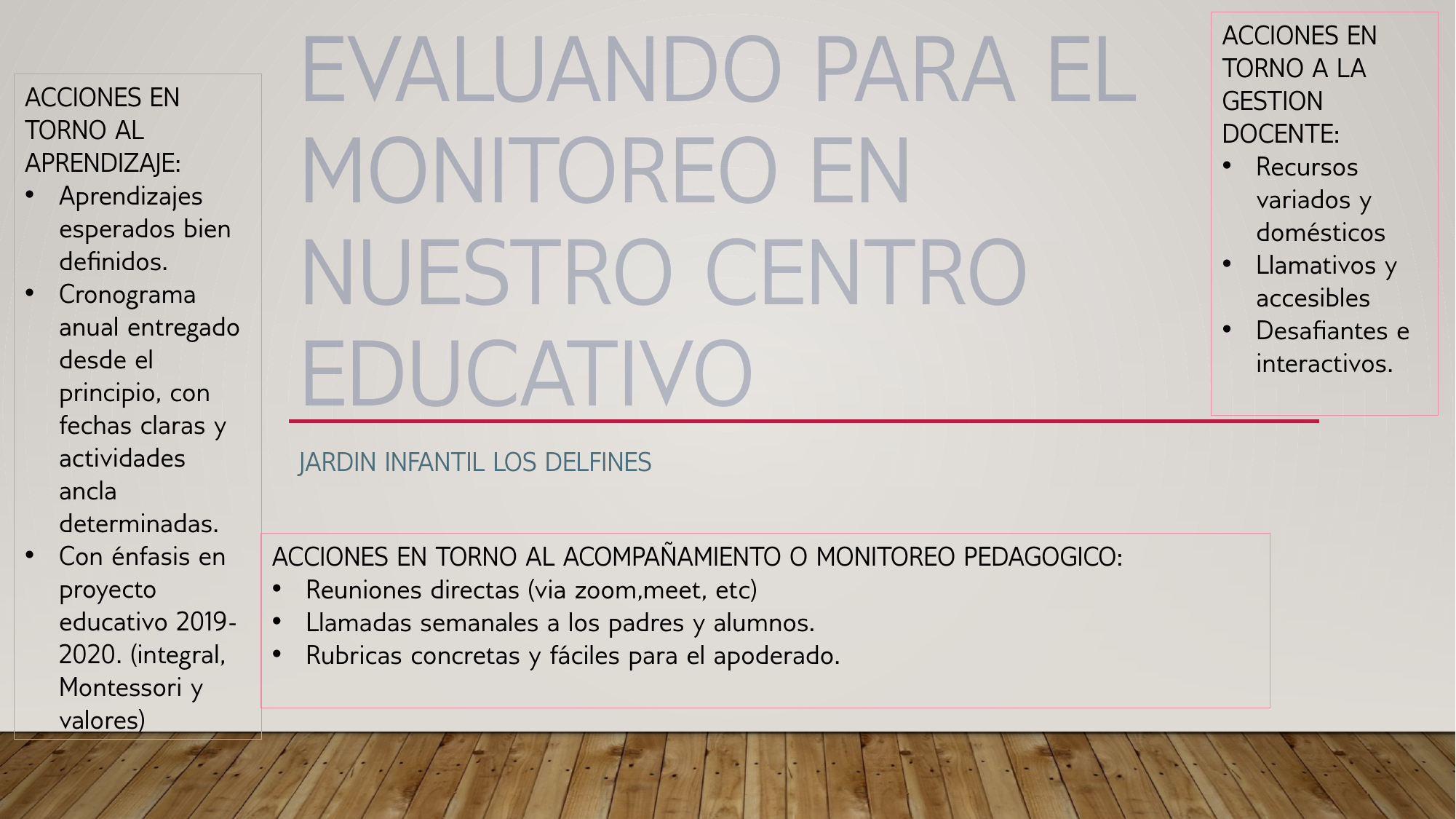

# EVALUANDO PARA EL MONITOREO EN NUESTRO CENTRO EDUCATIVO
ACCIONES EN TORNO A LA GESTION DOCENTE:
Recursos variados y domésticos
Llamativos y accesibles
Desafiantes e interactivos.

ACCIONES EN TORNO AL APRENDIZAJE:
Aprendizajes esperados bien definidos.
Cronograma anual entregado desde el principio, con fechas claras y actividades ancla determinadas.
Con énfasis en proyecto educativo 2019-2020. (integral, Montessori y valores)
JARDIN INFANTIL LOS DELFINES
ACCIONES EN TORNO AL ACOMPAÑAMIENTO O MONITOREO PEDAGOGICO:
Reuniones directas (via zoom,meet, etc)
Llamadas semanales a los padres y alumnos.
Rubricas concretas y fáciles para el apoderado.